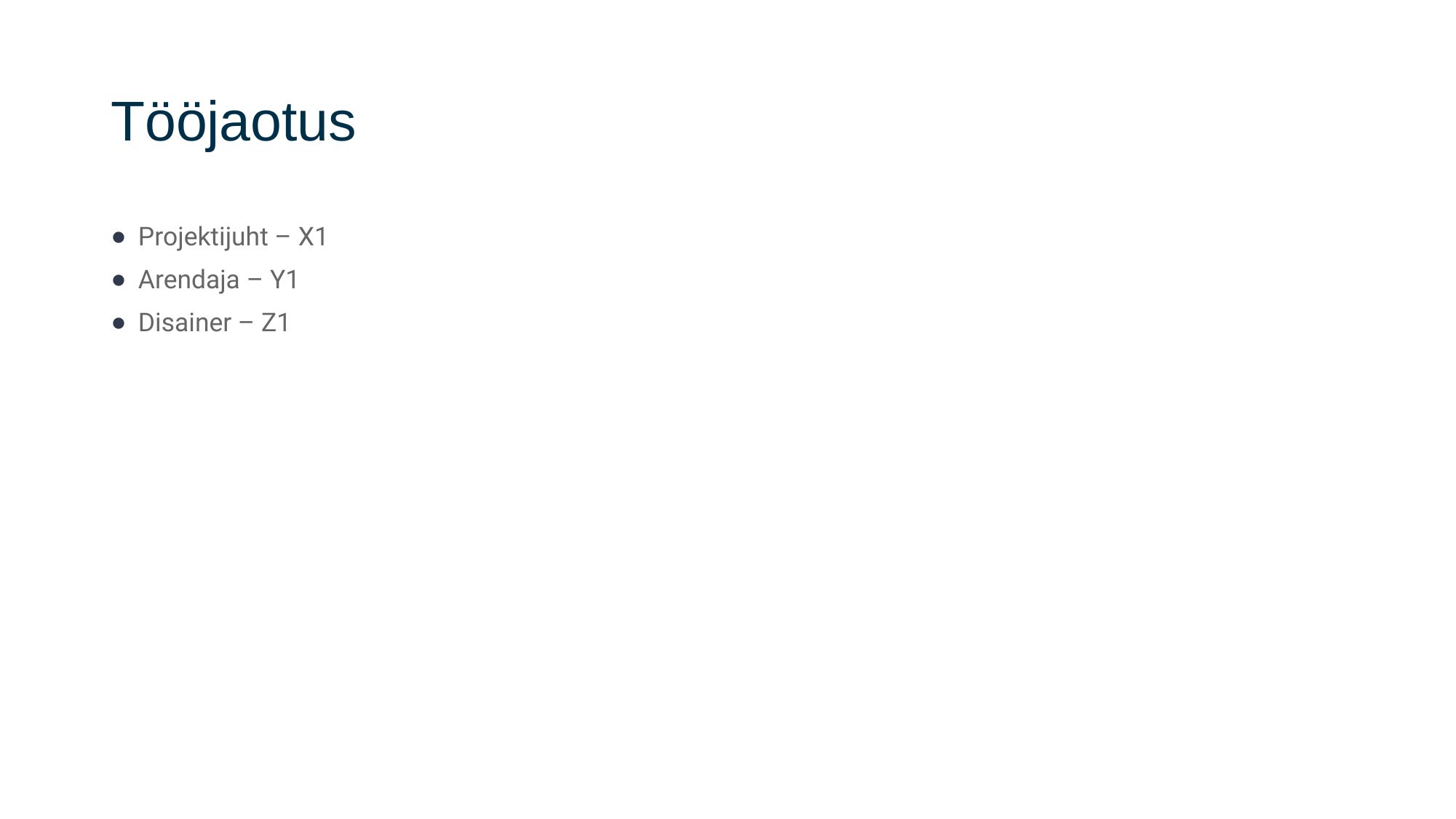

# Tööjaotus
Projektijuht – X1
Arendaja – Y1
Disainer – Z1